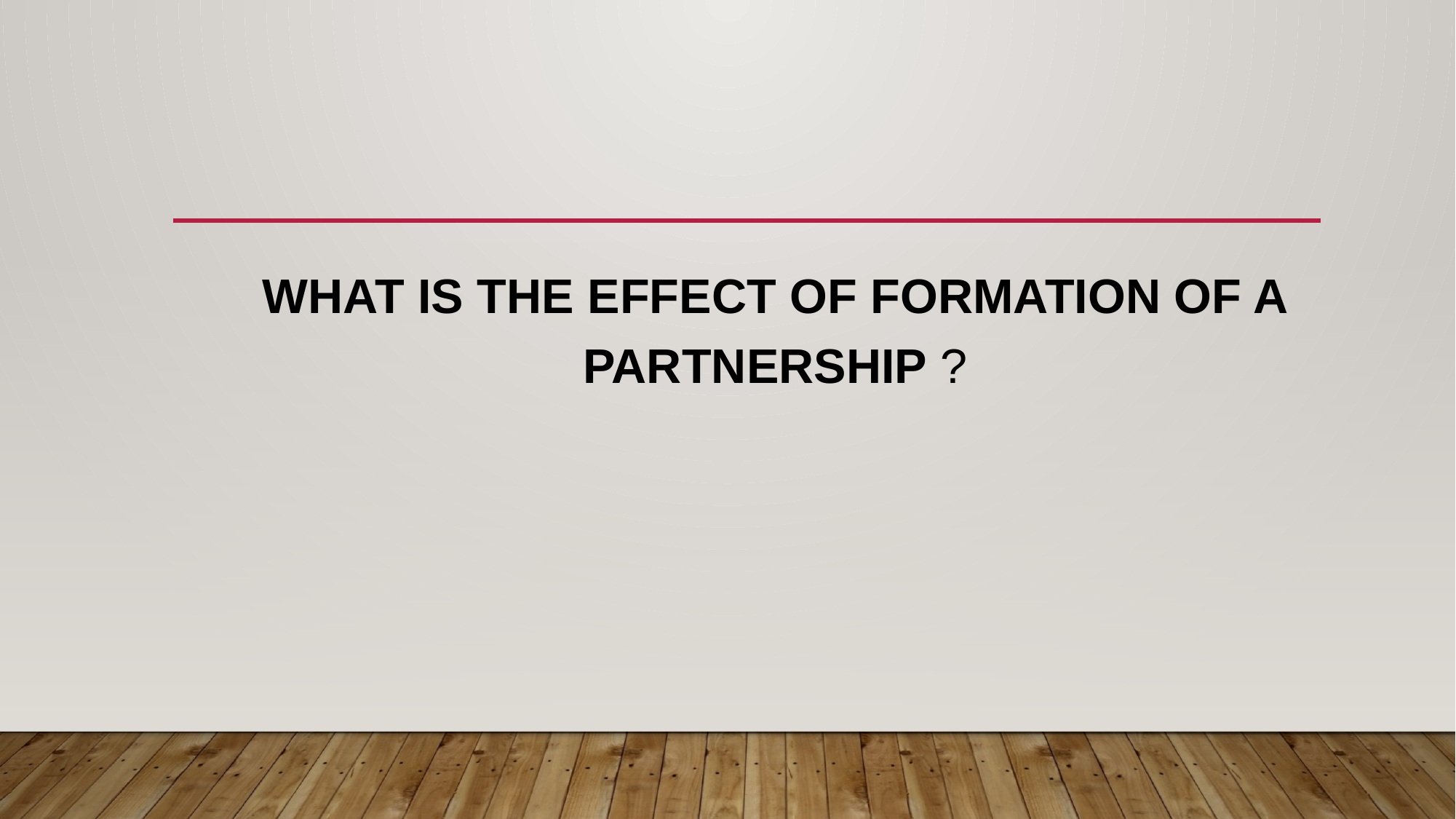

WHAT IS THE EFFECT OF FORMATION OF A PARTNERSHIP ?